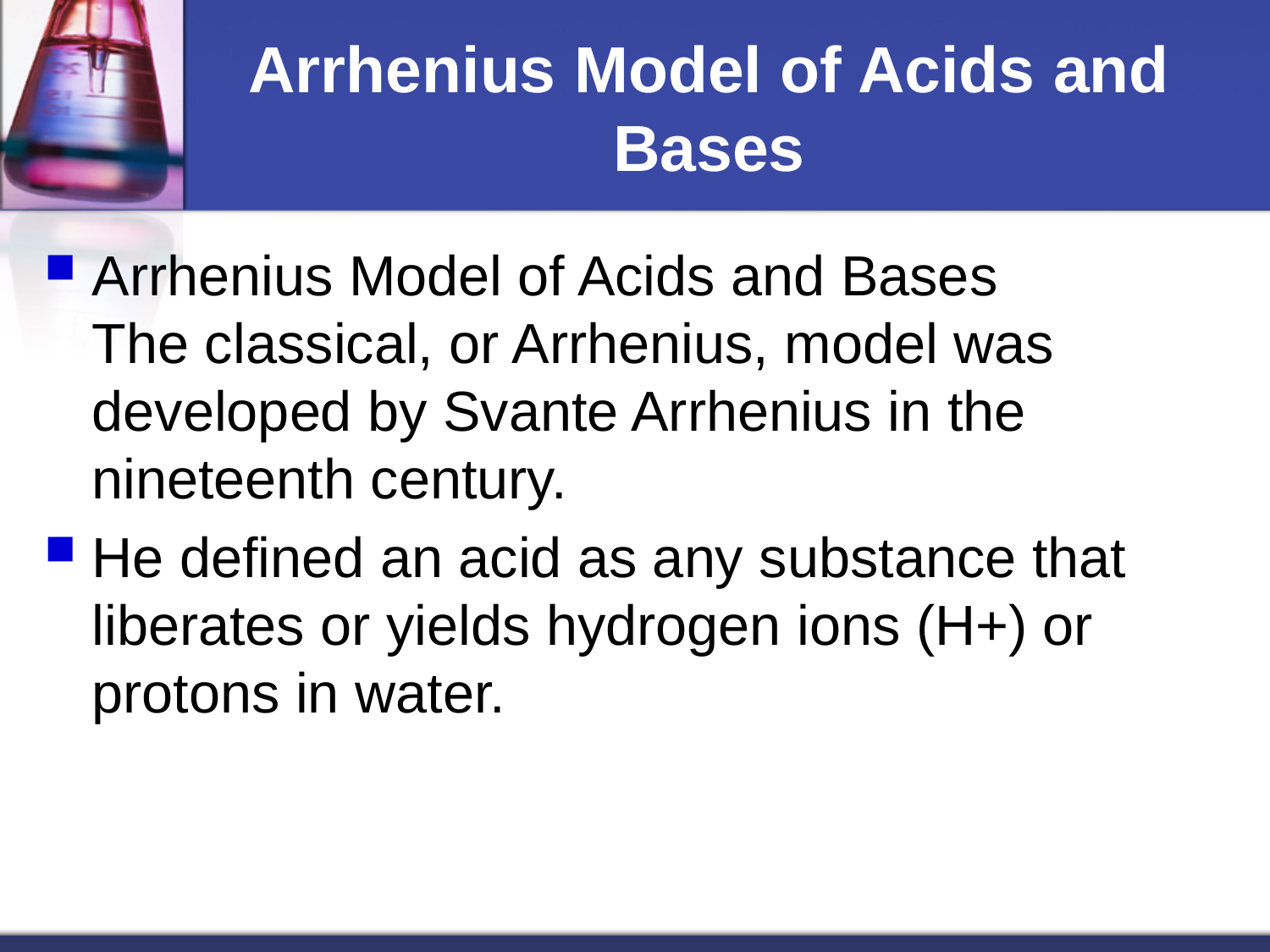

# Arrhenius Model of Acids and Bases
Arrhenius Model of Acids and Bases
The classical, or Arrhenius, model was developed by Svante Arrhenius in the nineteenth century.
He defined an acid as any substance that liberates or yields hydrogen ions (H+) or protons in water.